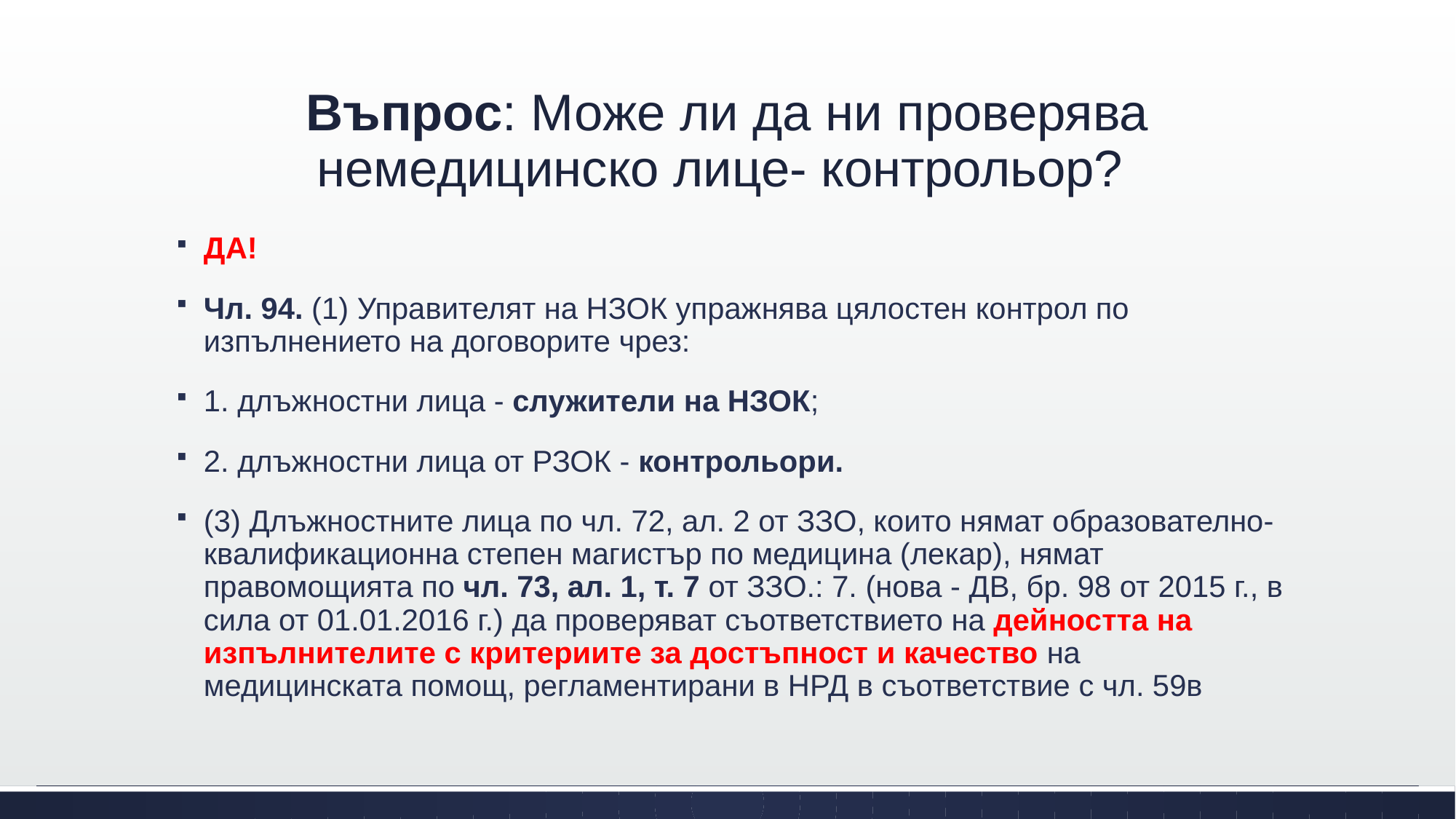

# Въпрос: Може ли да ни проверява немедицинско лице- контрольор?
ДА!
Чл. 94. (1) Управителят на НЗОК упражнява цялостен контрол по изпълнението на договорите чрез:
1. длъжностни лица - служители на НЗОК;
2. длъжностни лица от РЗОК - контрольори.
(3) Длъжностните лица по чл. 72, ал. 2 от ЗЗО, които нямат образователно-квалификационна степен магистър по медицина (лекар), нямат правомощията по чл. 73, ал. 1, т. 7 от ЗЗО.: 7. (нова - ДВ, бр. 98 от 2015 г., в сила от 01.01.2016 г.) да проверяват съответствието на дейността на изпълнителите с критериите за достъпност и качество на медицинската помощ, регламентирани в НРД в съответствие с чл. 59в